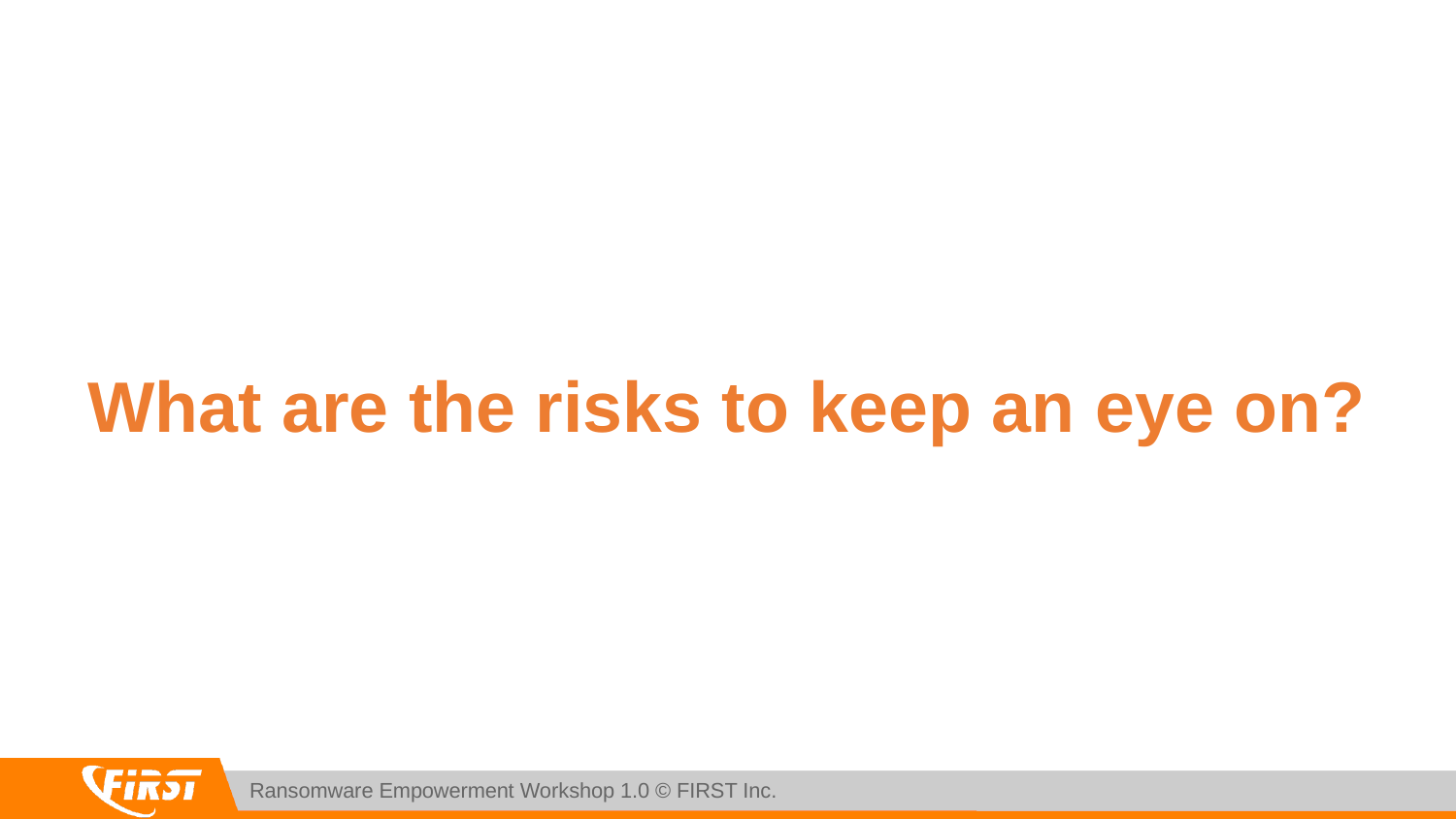

# What are the risks to keep an eye on?